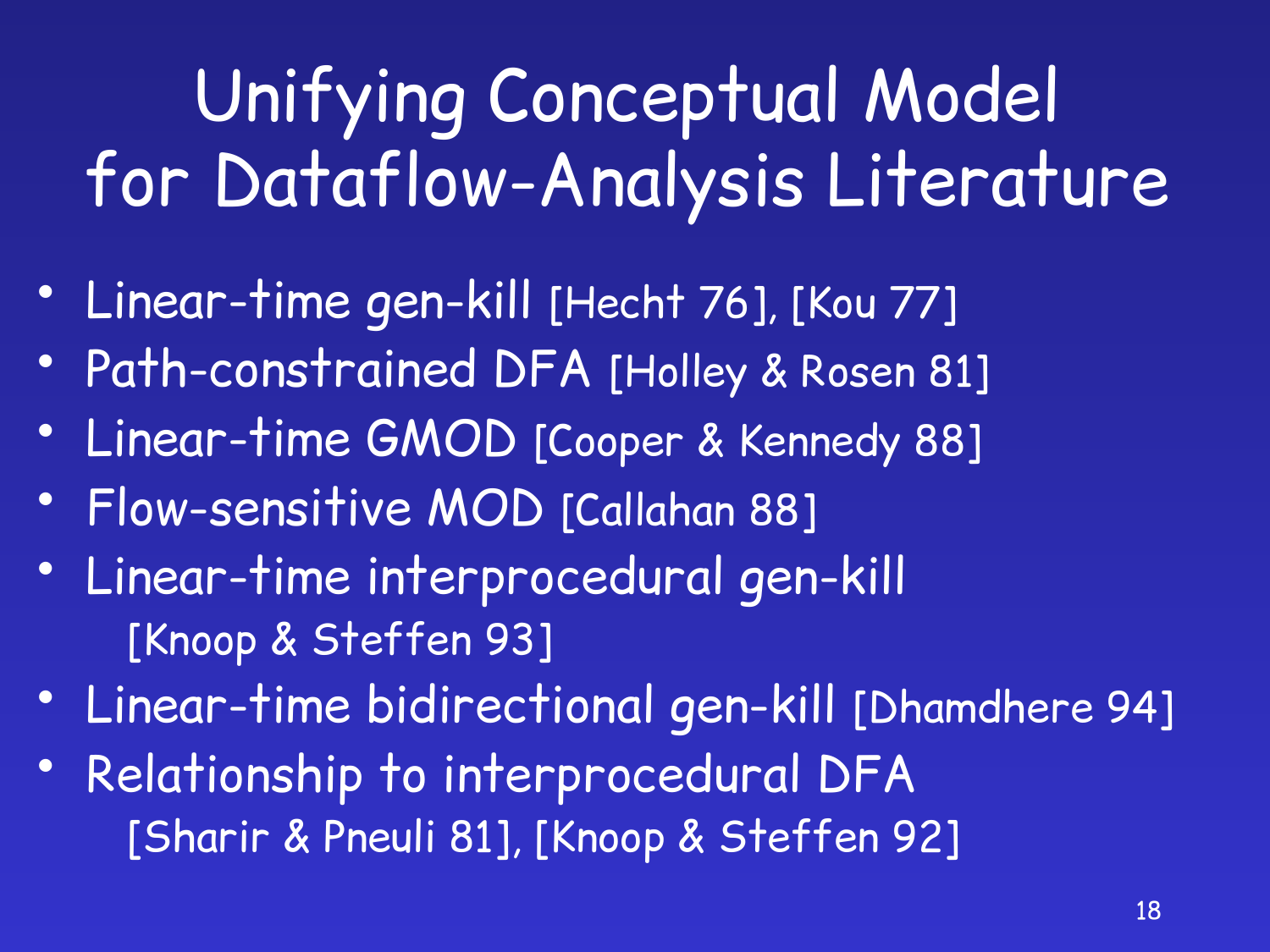

# Unifying Conceptual Model for Dataflow-Analysis Literature
Linear-time gen-kill [Hecht 76], [Kou 77]
Path-constrained DFA [Holley & Rosen 81]
Linear-time GMOD [Cooper & Kennedy 88]
Flow-sensitive MOD [Callahan 88]
Linear-time interprocedural gen-kill
  [Knoop & Steffen 93]
Linear-time bidirectional gen-kill [Dhamdhere 94]
Relationship to interprocedural DFA
  [Sharir & Pneuli 81], [Knoop & Steffen 92]
18